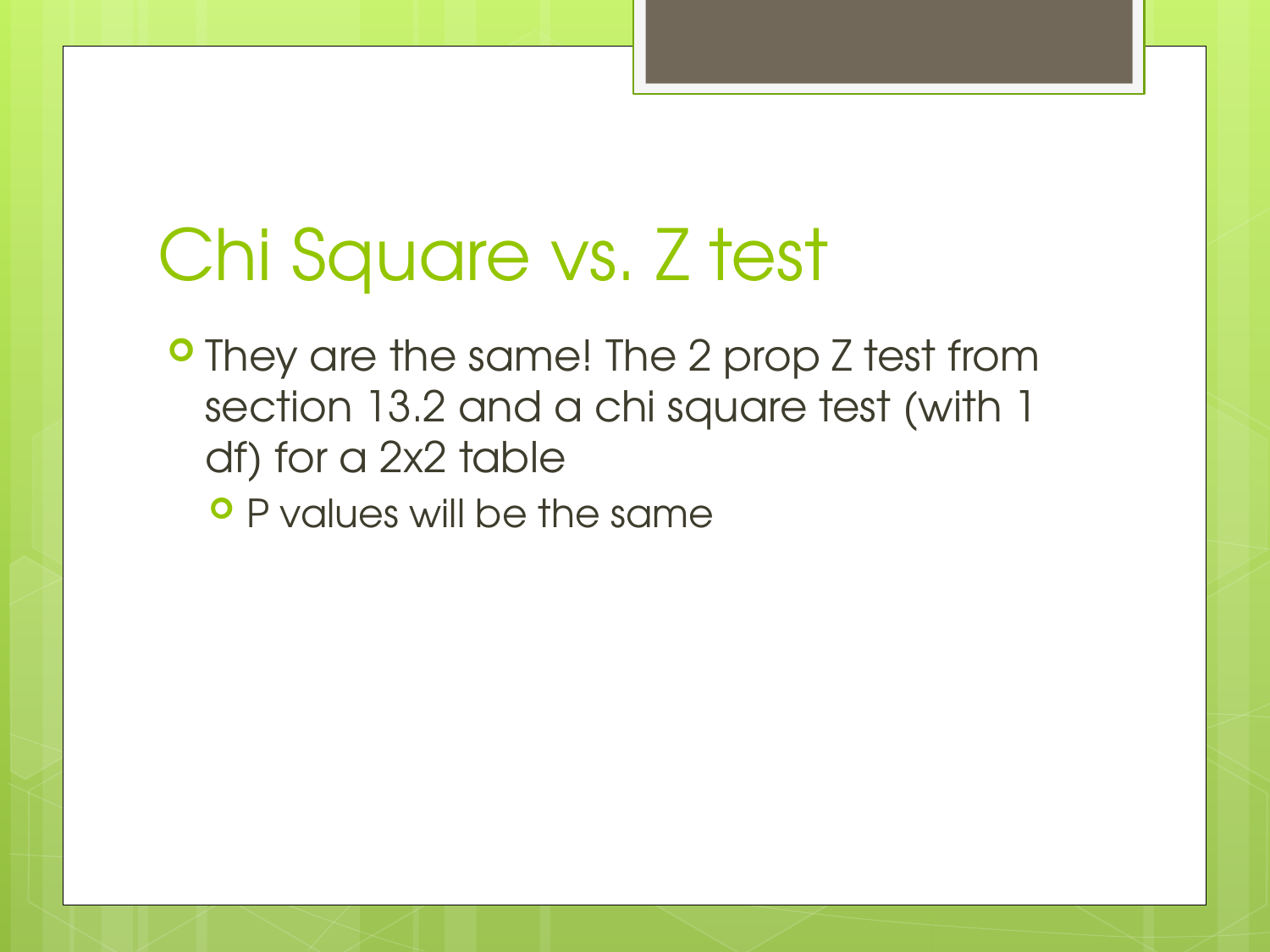

# Chi Square vs. Z test
They are the same! The 2 prop Z test from section 13.2 and a chi square test (with 1 df) for a 2x2 table
P values will be the same